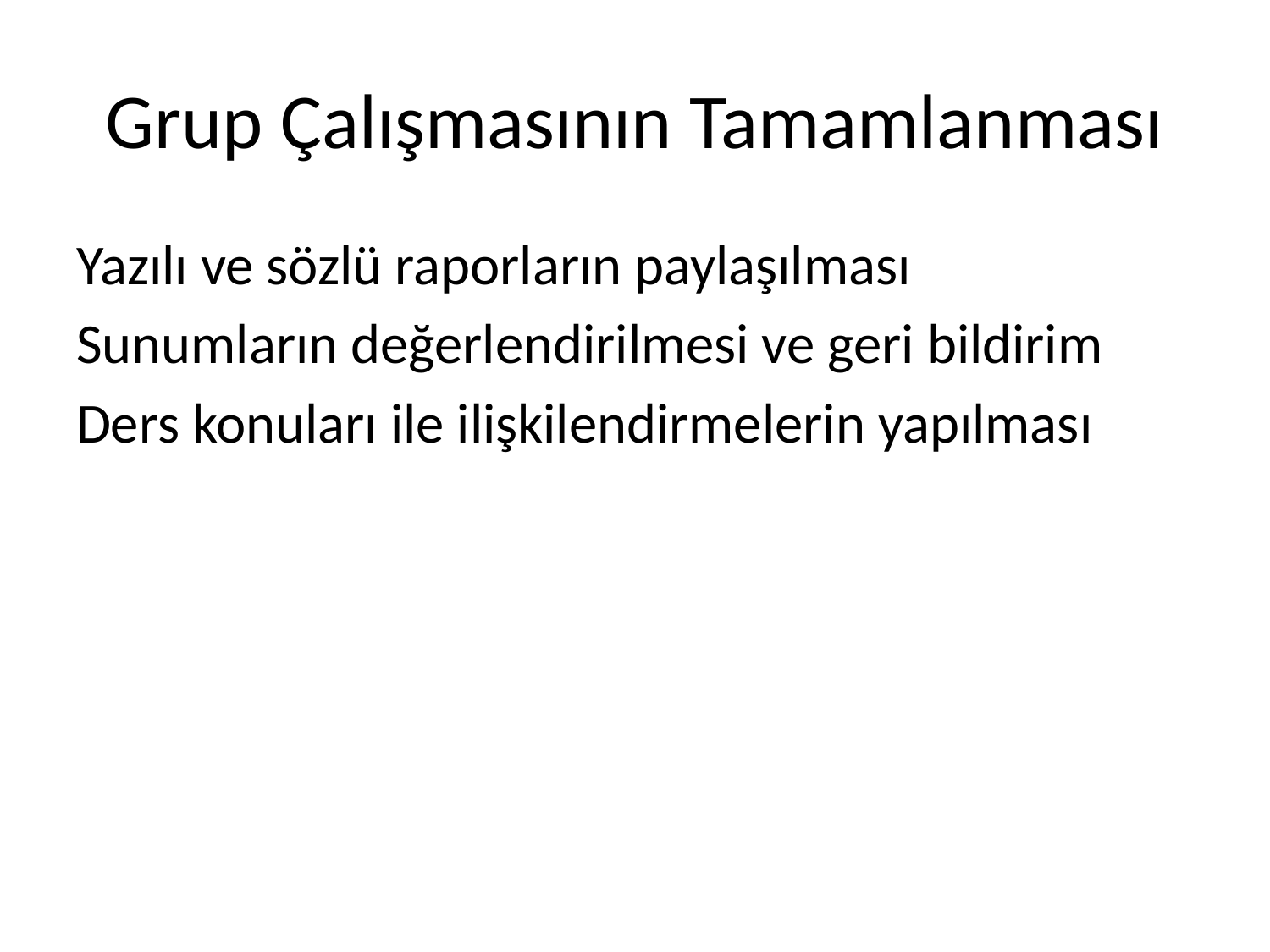

# Grup Çalışmasının Tamamlanması
Yazılı ve sözlü raporların paylaşılması
Sunumların değerlendirilmesi ve geri bildirim
Ders konuları ile ilişkilendirmelerin yapılması